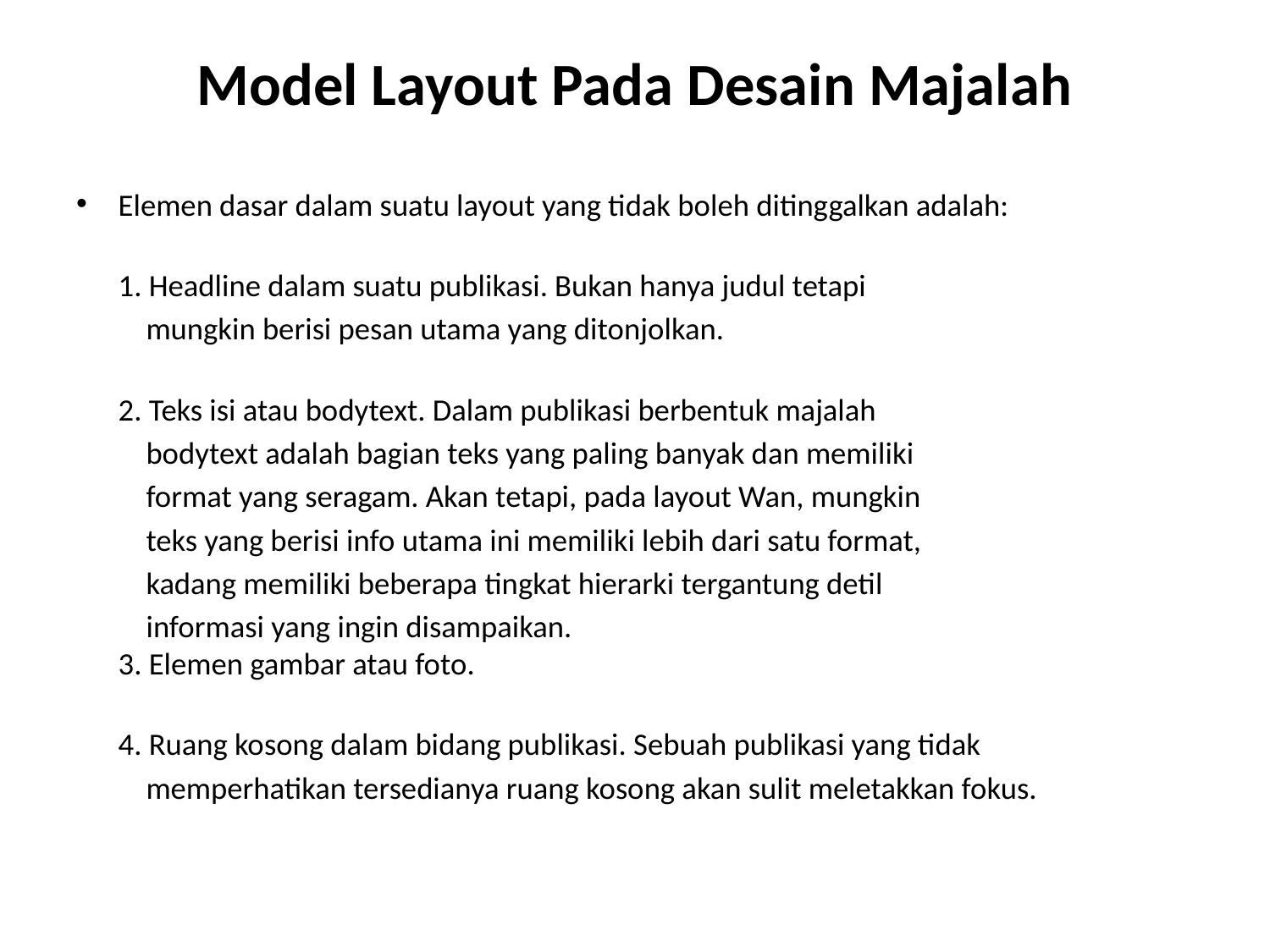

# Model Layout Pada Desain Majalah
Elemen dasar dalam suatu layout yang tidak boleh ditinggalkan adalah:
1. Headline dalam suatu publikasi. Bukan hanya judul tetapi
	    mungkin berisi pesan utama yang ditonjolkan.
2. Teks isi atau bodytext. Dalam publikasi berbentuk majalah
          bodytext adalah bagian teks yang paling banyak dan memiliki
          format yang seragam. Akan tetapi, pada layout Wan, mungkin
          teks yang berisi info utama ini memiliki lebih dari satu format,
          kadang memiliki beberapa tingkat hierarki tergantung detil
          informasi yang ingin disampaikan.
3. Elemen gambar atau foto.
4. Ruang kosong dalam bidang publikasi. Sebuah publikasi yang tidak
          memperhatikan tersedianya ruang kosong akan sulit meletakkan fokus.